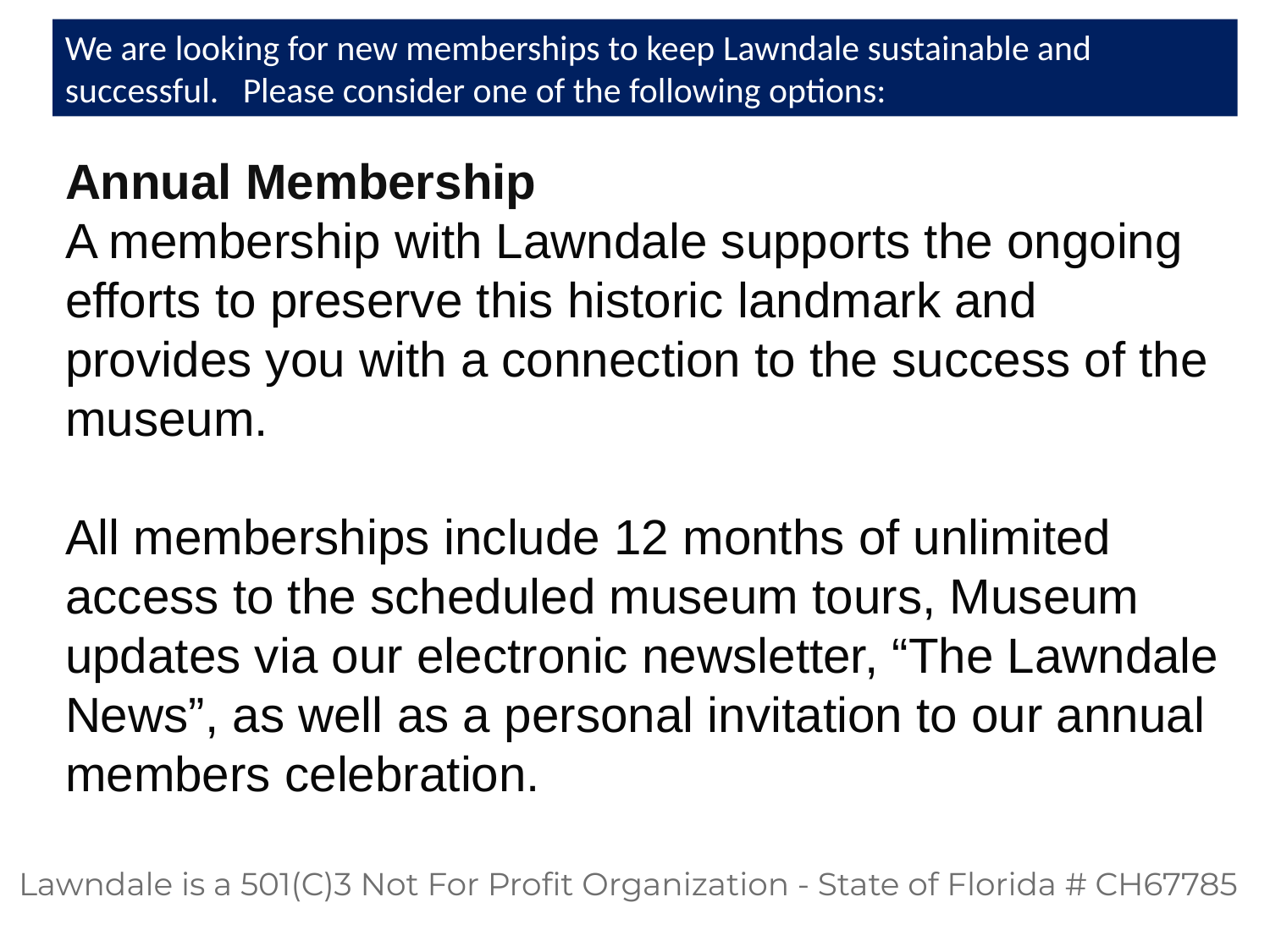

We are looking for new memberships to keep Lawndale sustainable and successful.   Please consider one of the following options:
Annual Membership
A membership with Lawndale supports the ongoing efforts to preserve this historic landmark and provides you with a connection to the success of the museum.

All memberships include 12 months of unlimited access to the scheduled museum tours, Museum updates via our electronic newsletter, “The Lawndale News”, as well as a personal invitation to our annual members celebration.
Lawndale is a 501(C)3 Not For Profit Organization - State of Florida # CH67785